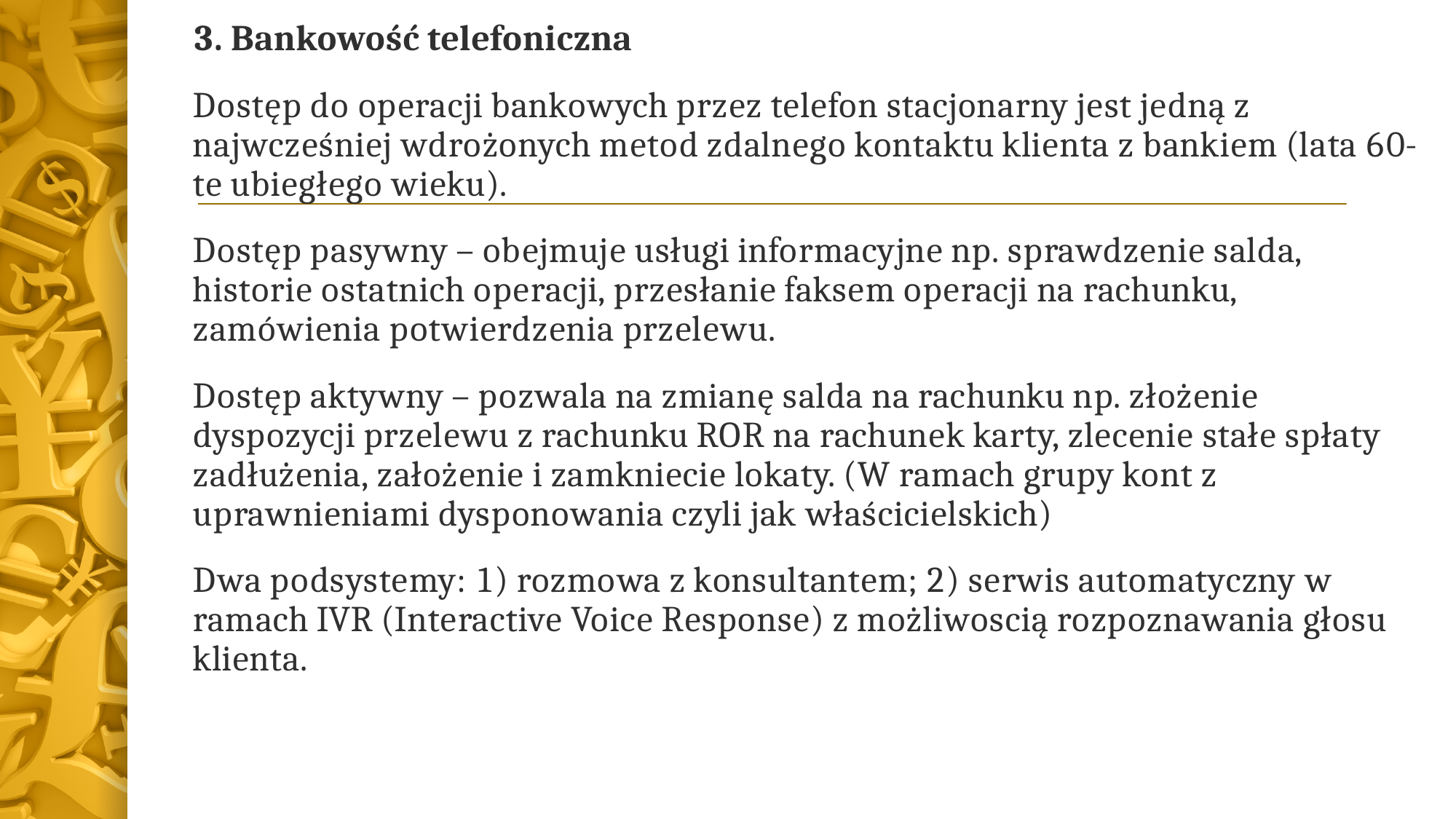

3. Bankowość telefoniczna
Dostęp do operacji bankowych przez telefon stacjonarny jest jedną z najwcześniej wdrożonych metod zdalnego kontaktu klienta z bankiem (lata 60-te ubiegłego wieku).
Dostęp pasywny – obejmuje usługi informacyjne np. sprawdzenie salda, historie ostatnich operacji, przesłanie faksem operacji na rachunku, zamówienia potwierdzenia przelewu.
Dostęp aktywny – pozwala na zmianę salda na rachunku np. złożenie dyspozycji przelewu z rachunku ROR na rachunek karty, zlecenie stałe spłaty zadłużenia, założenie i zamkniecie lokaty. (W ramach grupy kont z uprawnieniami dysponowania czyli jak właścicielskich)
Dwa podsystemy: 1) rozmowa z konsultantem; 2) serwis automatyczny w ramach IVR (Interactive Voice Response) z możliwoscią rozpoznawania głosu klienta.